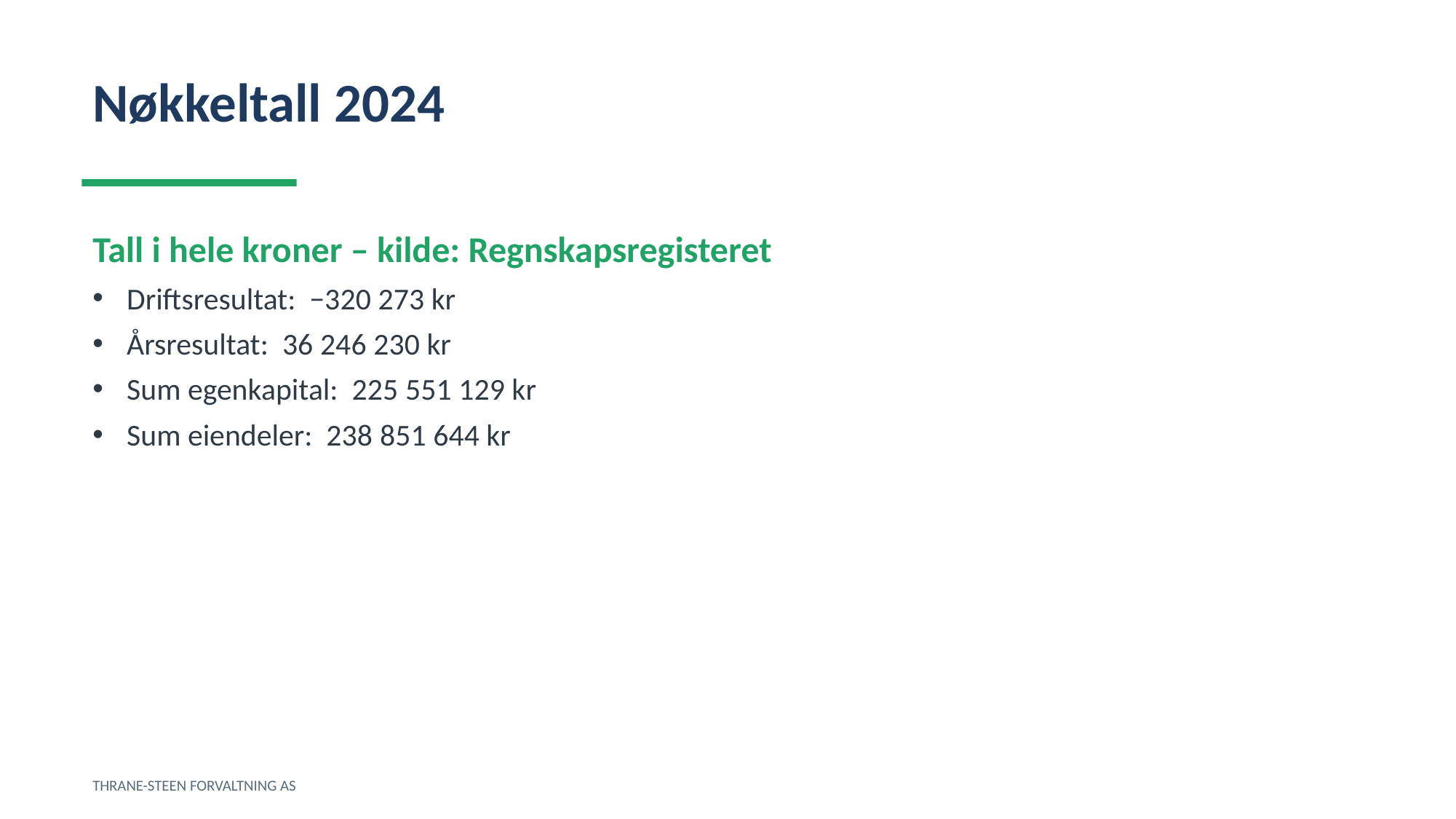

Nøkkeltall 2024

Tall i hele kroner – kilde: Regnskapsregisteret
Driftsresultat:  −320 273 kr
Årsresultat:  36 246 230 kr
Sum egenkapital:  225 551 129 kr
Sum eiendeler:  238 851 644 kr
THRANE-STEEN FORVALTNING AS